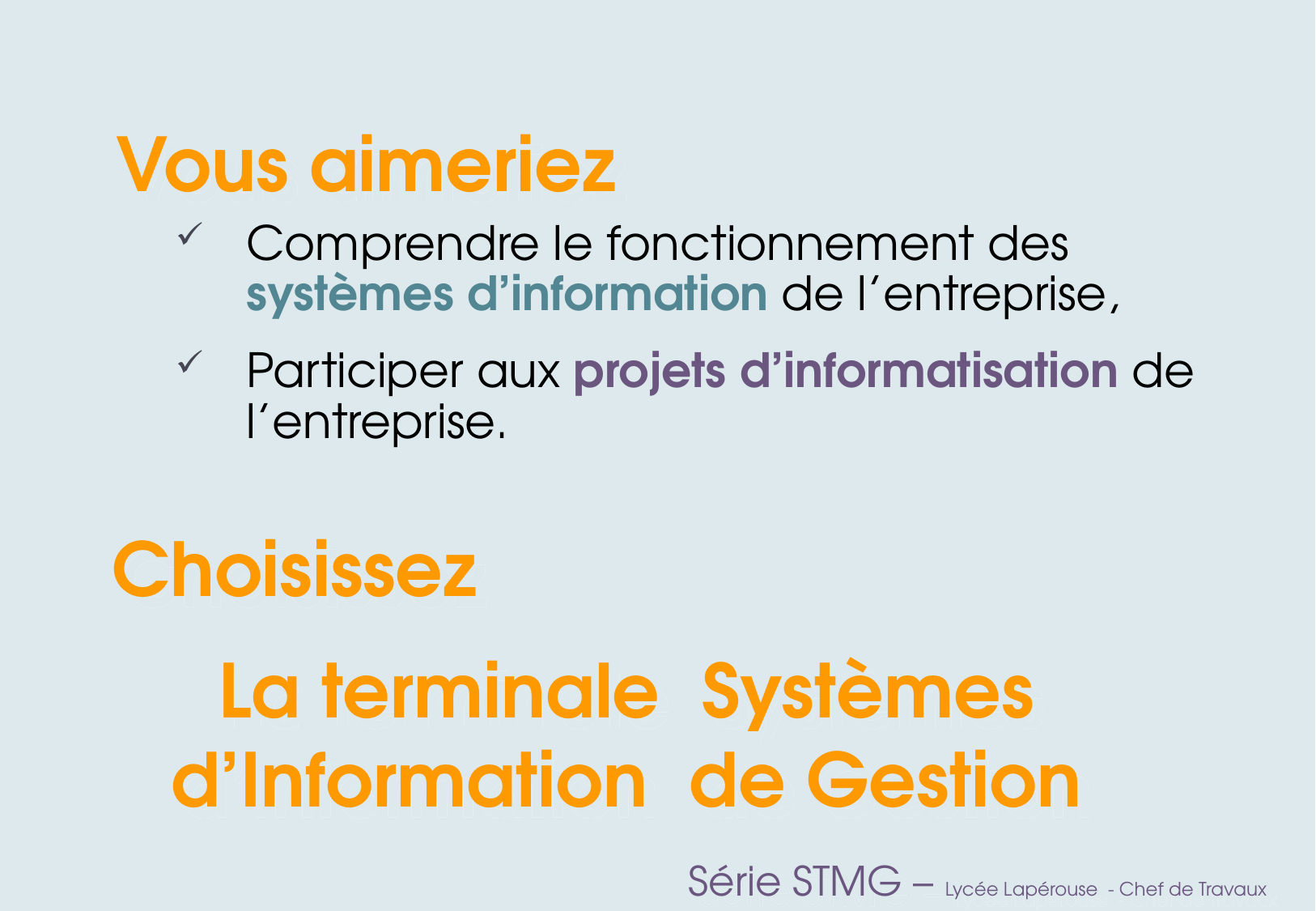

Vous aimeriez
Comprendre le fonctionnement des systèmes d’information de l’entreprise,
Participer aux projets d’informatisation de l’entreprise.
Choisissez
La terminale  Systèmes d’Information  de Gestion
Série STMG – Lycée Lapérouse  - Chef de Travaux